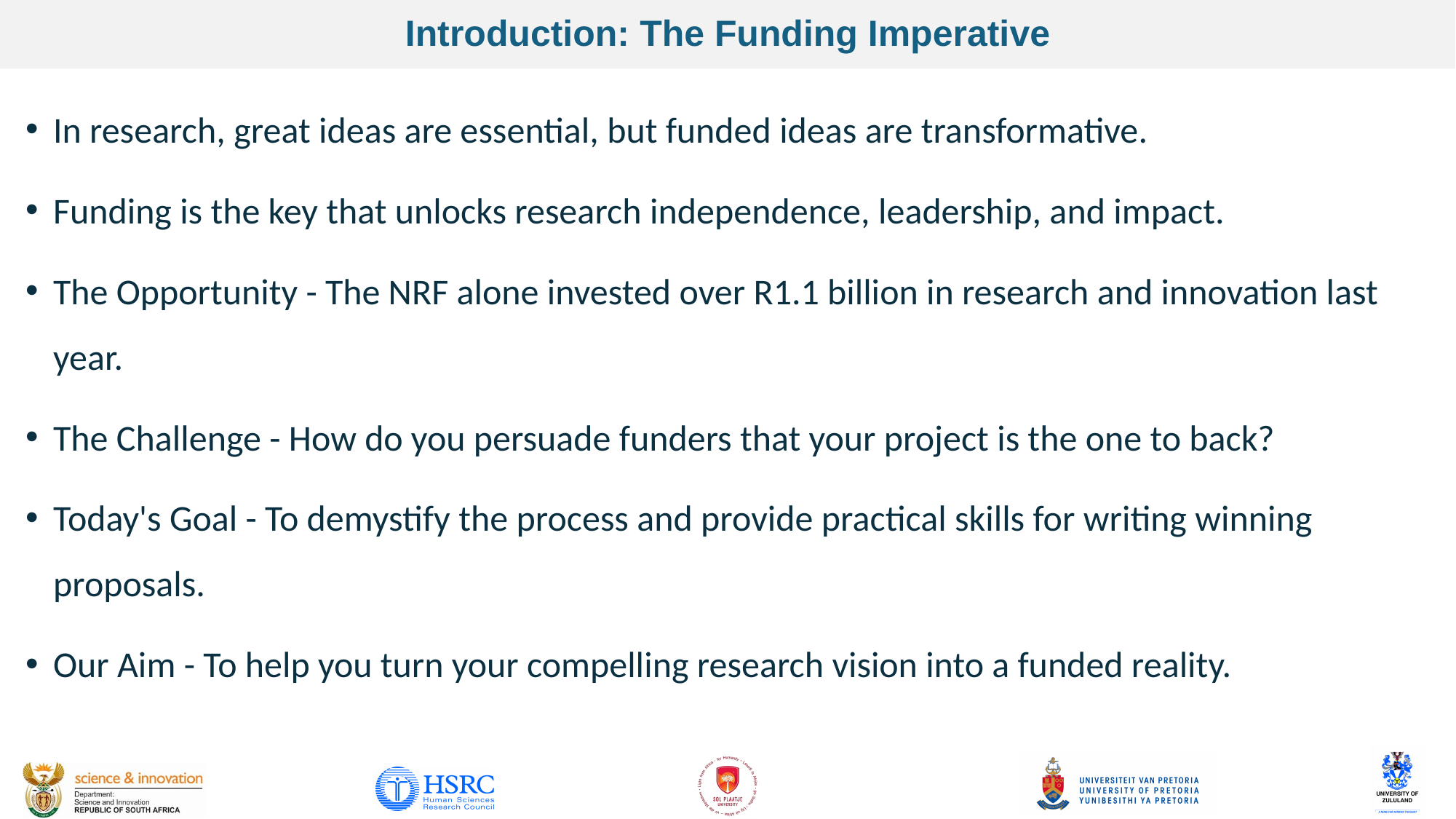

# Introduction: The Funding Imperative
In research, great ideas are essential, but funded ideas are transformative.
Funding is the key that unlocks research independence, leadership, and impact.
The Opportunity - The NRF alone invested over R1.1 billion in research and innovation last year.
The Challenge - How do you persuade funders that your project is the one to back?
Today's Goal - To demystify the process and provide practical skills for writing winning proposals.
Our Aim - To help you turn your compelling research vision into a funded reality.